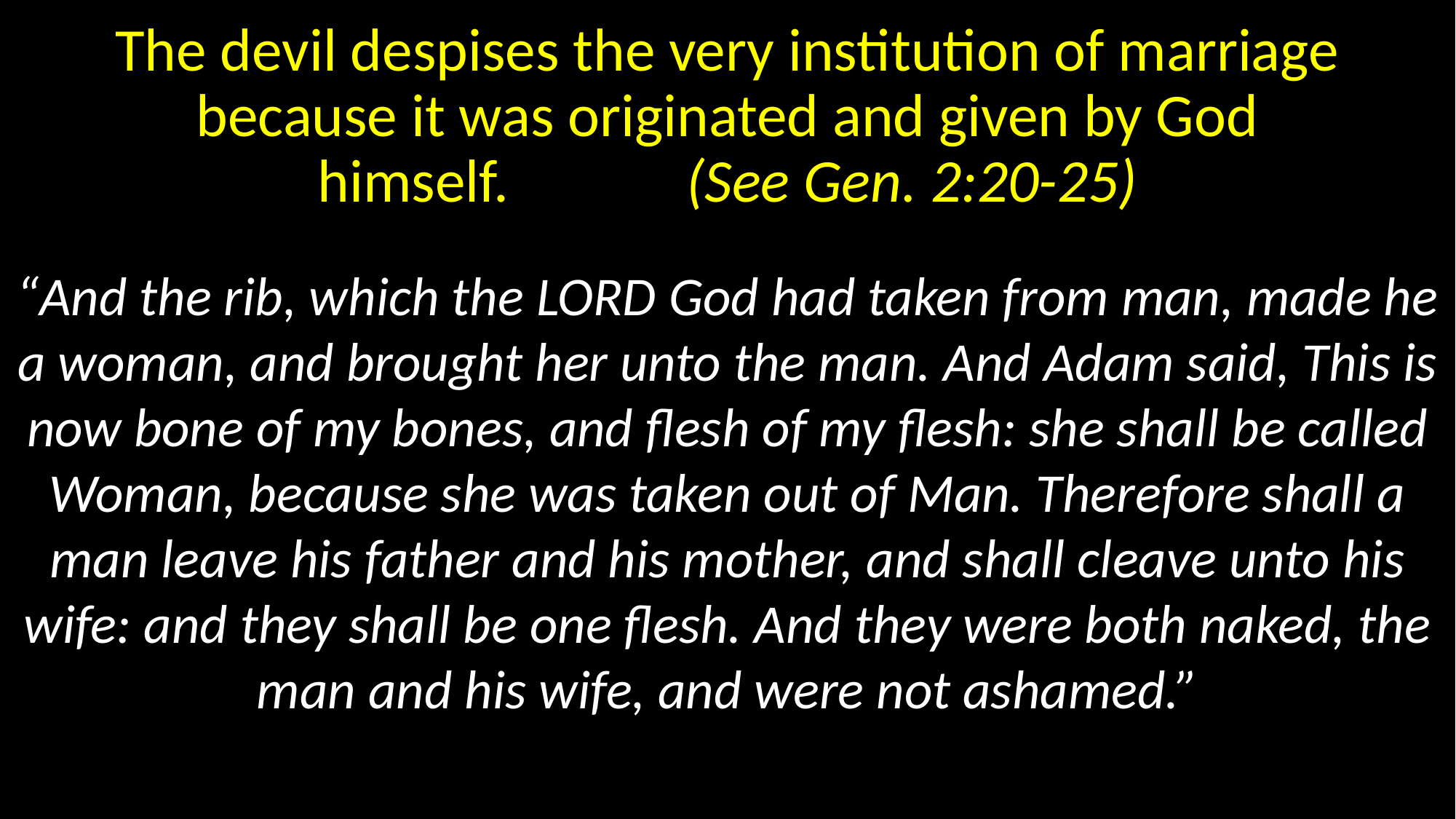

# The devil despises the very institution of marriage because it was originated and given by God himself.             (See Gen. 2:20-25)
“And the rib, which the LORD God had taken from man, made he a woman, and brought her unto the man. And Adam said, This is now bone of my bones, and flesh of my flesh: she shall be called Woman, because she was taken out of Man. Therefore shall a man leave his father and his mother, and shall cleave unto his wife: and they shall be one flesh. And they were both naked, the man and his wife, and were not ashamed.”